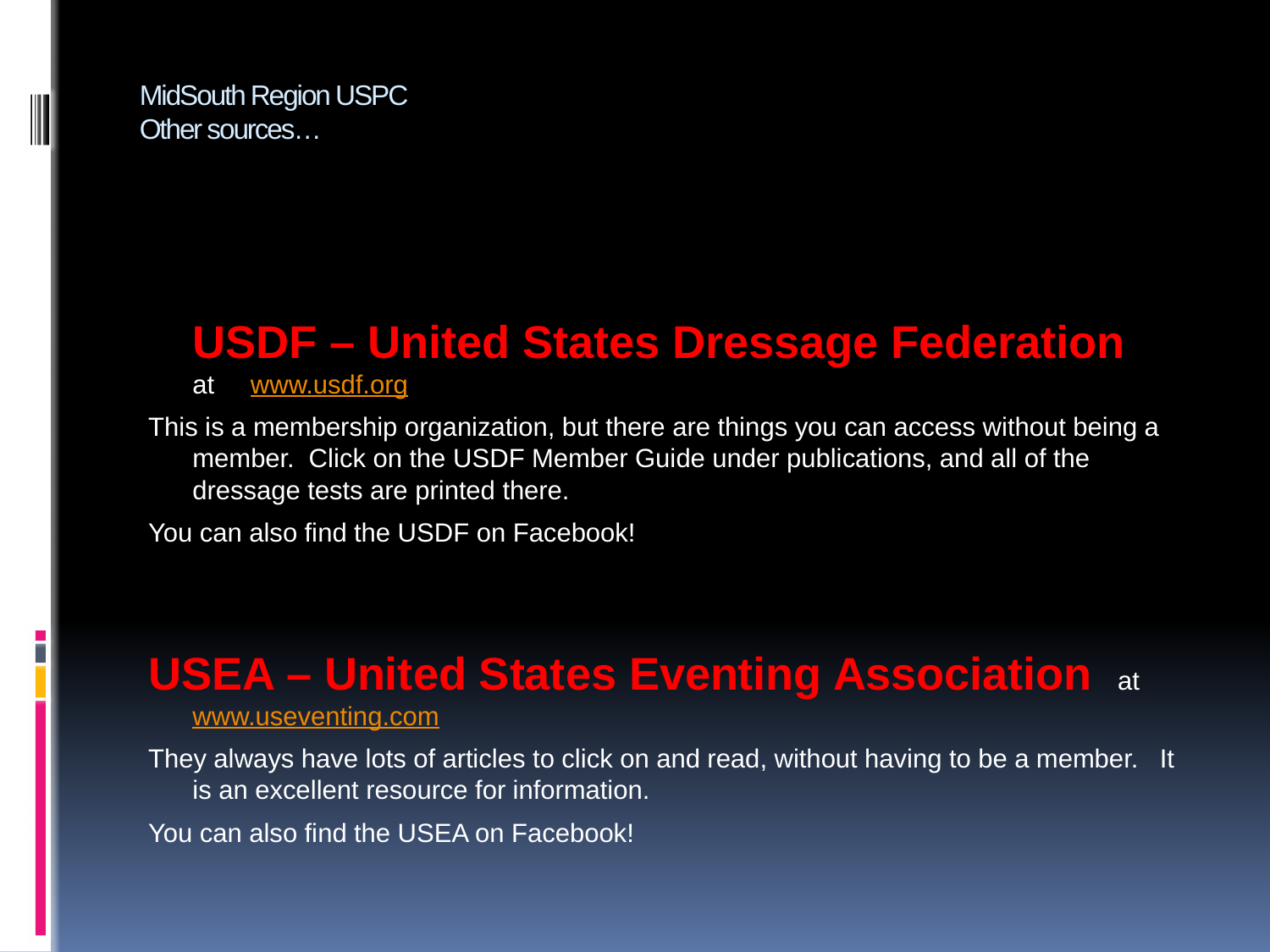

# MidSouth Region USPC			                                                                  Other sources…
USDF – United States Dressage Federation      at     www.usdf.org
This is a membership organization, but there are things you can access without being a member.  Click on the USDF Member Guide under publications, and all of the dressage tests are printed there.
You can also find the USDF on Facebook!

USEA – United States Eventing Association  at  www.useventing.com
They always have lots of articles to click on and read, without having to be a member.   It is an excellent resource for information.
You can also find the USEA on Facebook!